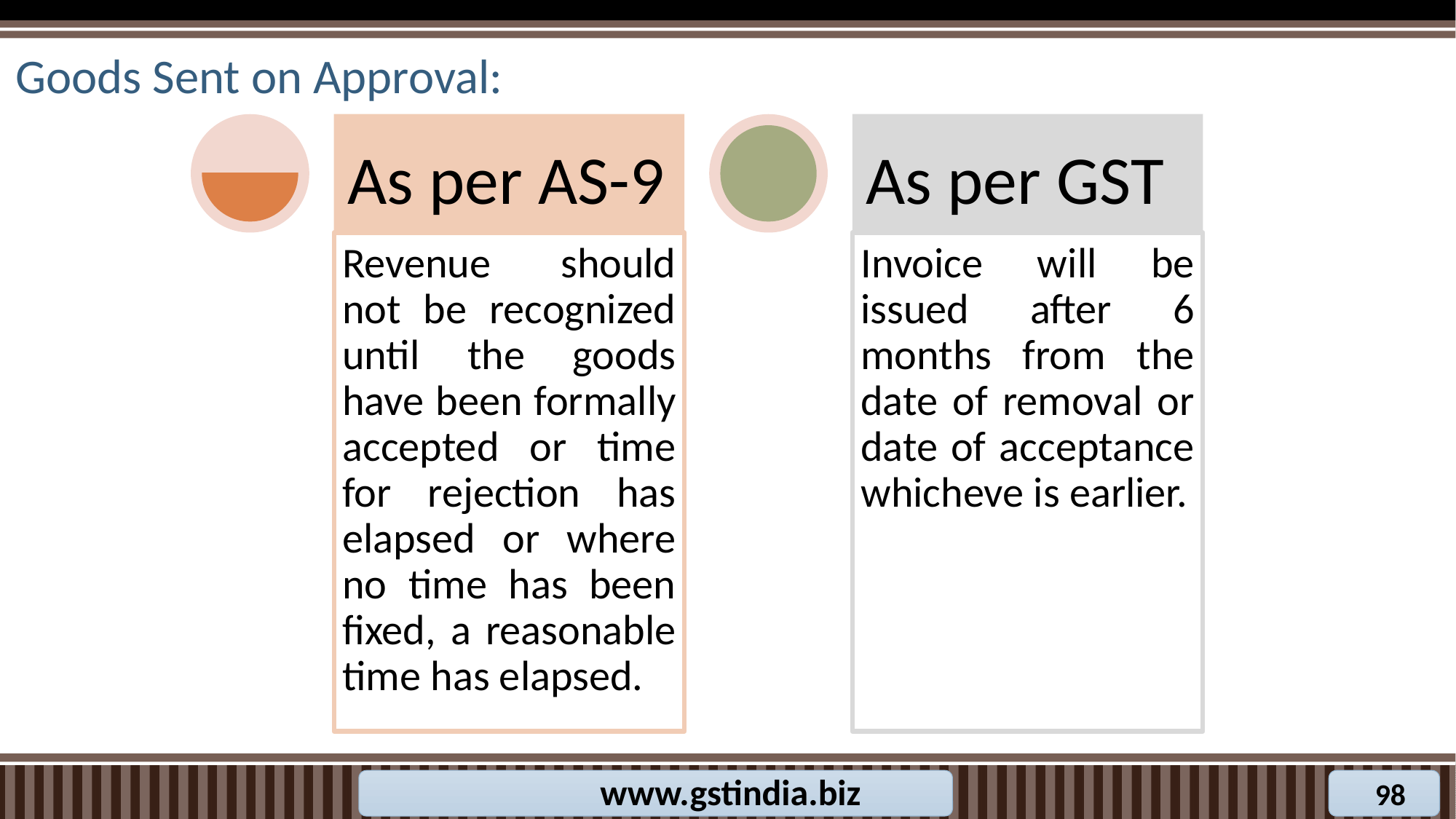

# Goods Sent on Approval:
Revenue should not be recognized until the goods have been formally accepted or time for rejection has elapsed or where no time has been fixed, a reasonable time has elapsed.
As per AS-9
Invoice will be issued after 6 months from the date of removal or date of acceptance whicheve is earlier.
As per GST
www.gstindia.biz

98